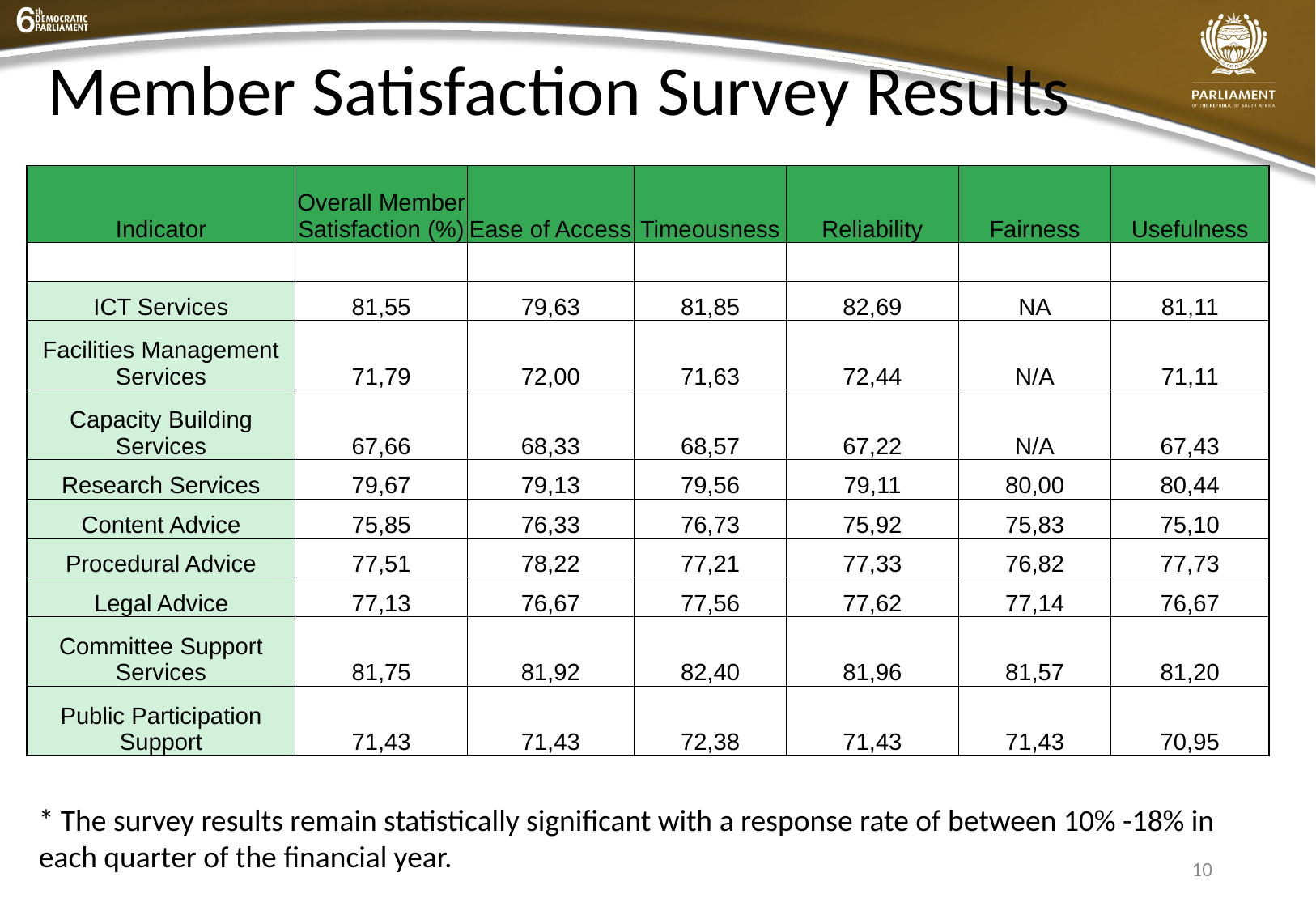

# Member Satisfaction Survey Results
| Indicator | Overall Member Satisfaction (%) | Ease of Access | Timeousness | Reliability | Fairness | Usefulness |
| --- | --- | --- | --- | --- | --- | --- |
|  |  |  |  |  |  |  |
| ICT Services | 81,55 | 79,63 | 81,85 | 82,69 | NA | 81,11 |
| Facilities Management Services | 71,79 | 72,00 | 71,63 | 72,44 | N/A | 71,11 |
| Capacity Building Services | 67,66 | 68,33 | 68,57 | 67,22 | N/A | 67,43 |
| Research Services | 79,67 | 79,13 | 79,56 | 79,11 | 80,00 | 80,44 |
| Content Advice | 75,85 | 76,33 | 76,73 | 75,92 | 75,83 | 75,10 |
| Procedural Advice | 77,51 | 78,22 | 77,21 | 77,33 | 76,82 | 77,73 |
| Legal Advice | 77,13 | 76,67 | 77,56 | 77,62 | 77,14 | 76,67 |
| Committee Support Services | 81,75 | 81,92 | 82,40 | 81,96 | 81,57 | 81,20 |
| Public Participation Support | 71,43 | 71,43 | 72,38 | 71,43 | 71,43 | 70,95 |
* The survey results remain statistically significant with a response rate of between 10% -18% in each quarter of the financial year.
10